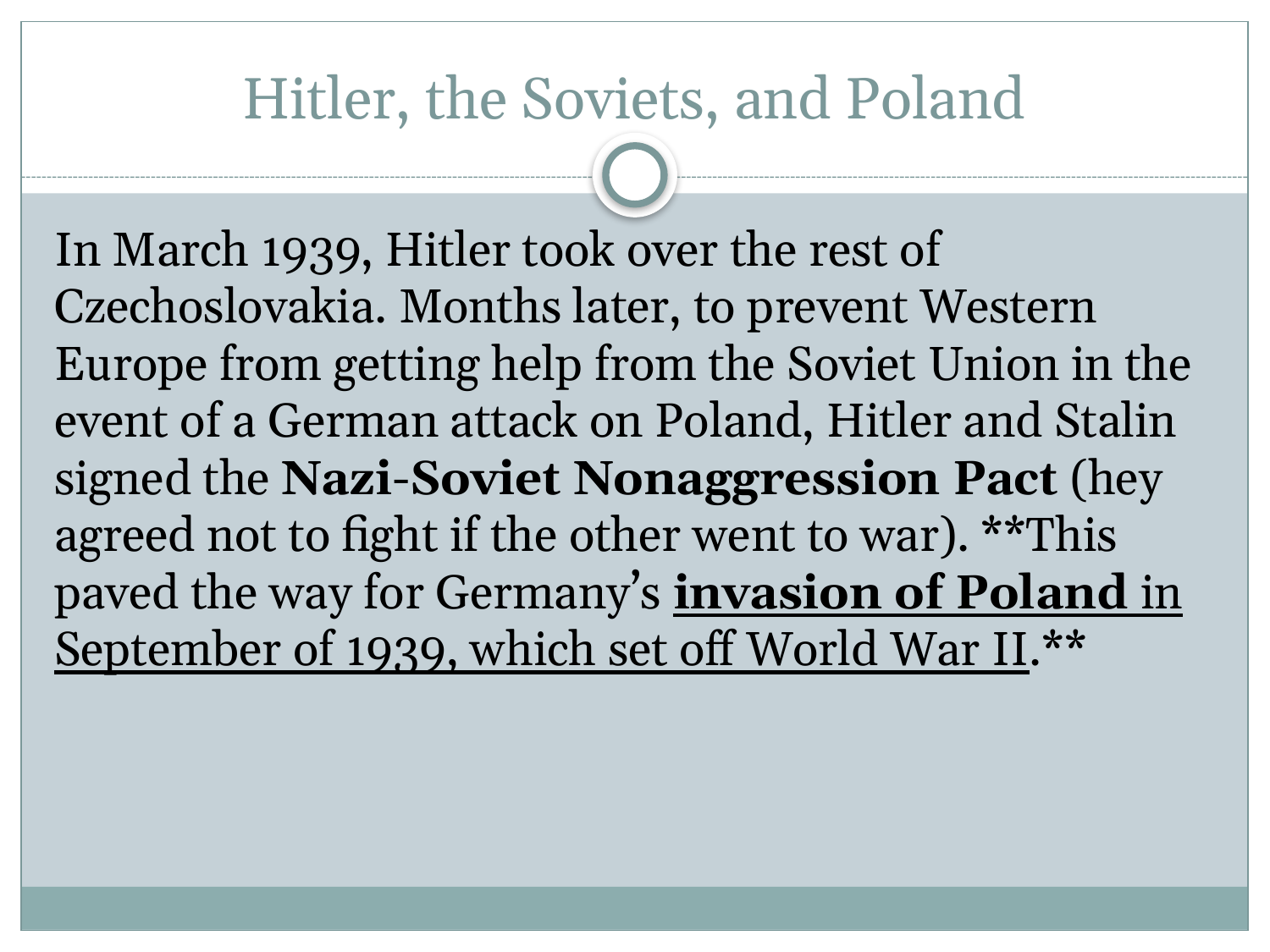

# Hitler, the Soviets, and Poland
In March 1939, Hitler took over the rest of Czechoslovakia. Months later, to prevent Western Europe from getting help from the Soviet Union in the event of a German attack on Poland, Hitler and Stalin signed the Nazi-Soviet Nonaggression Pact (hey agreed not to fight if the other went to war). **This paved the way for Germany’s invasion of Poland in September of 1939, which set off World War II.**